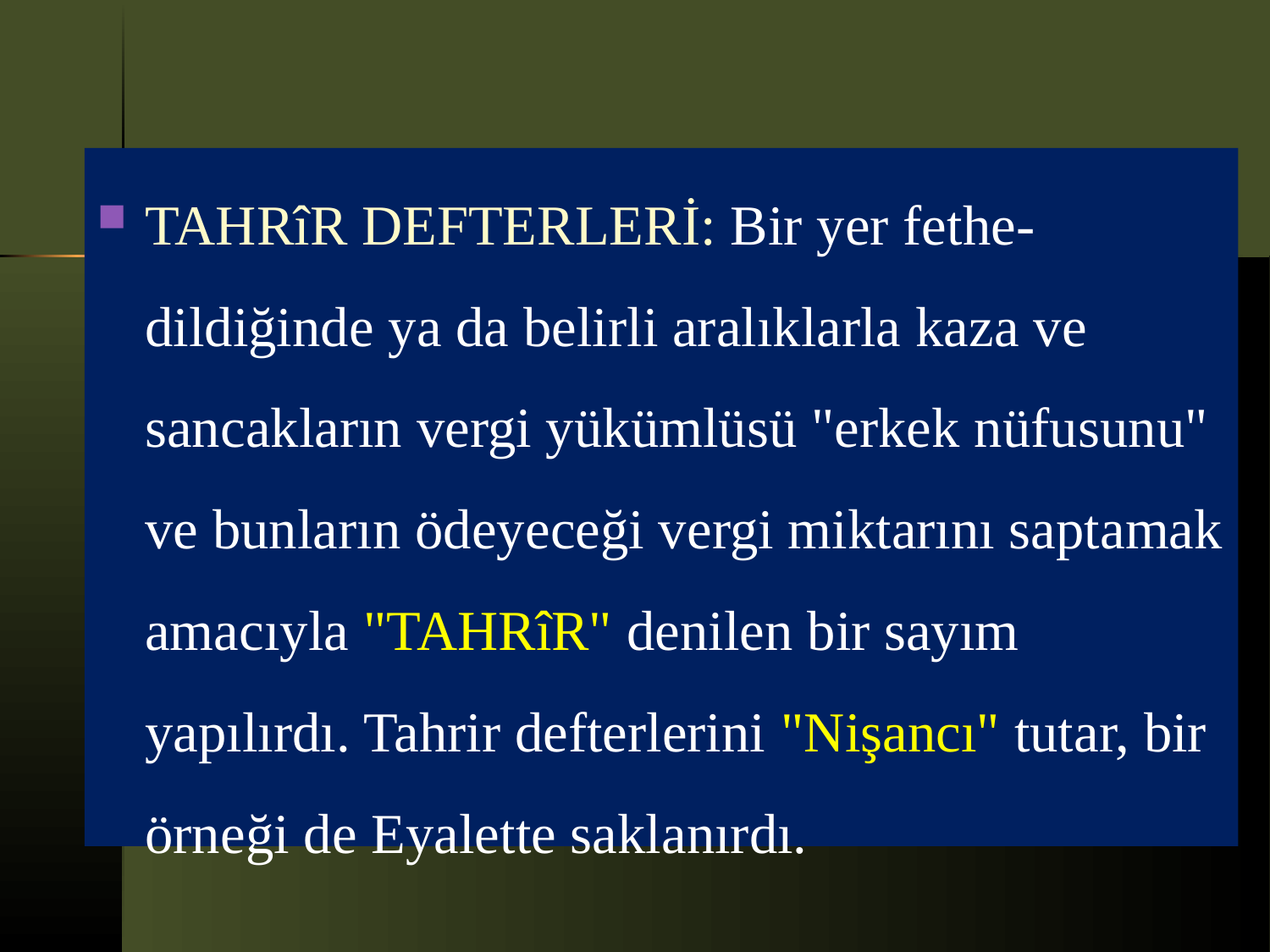

TAHRîR DEFTERLERİ: Bir yer fethe-dildiğinde ya da belirli aralıklarla kaza ve sancakların vergi yükümlüsü "erkek nüfusunu" ve bunların ödeyeceği vergi miktarını saptamak amacıyla "TAHRîR" denilen bir sayım yapılırdı. Tahrir defterlerini "Nişancı" tutar, bir örneği de Eyalette saklanırdı.